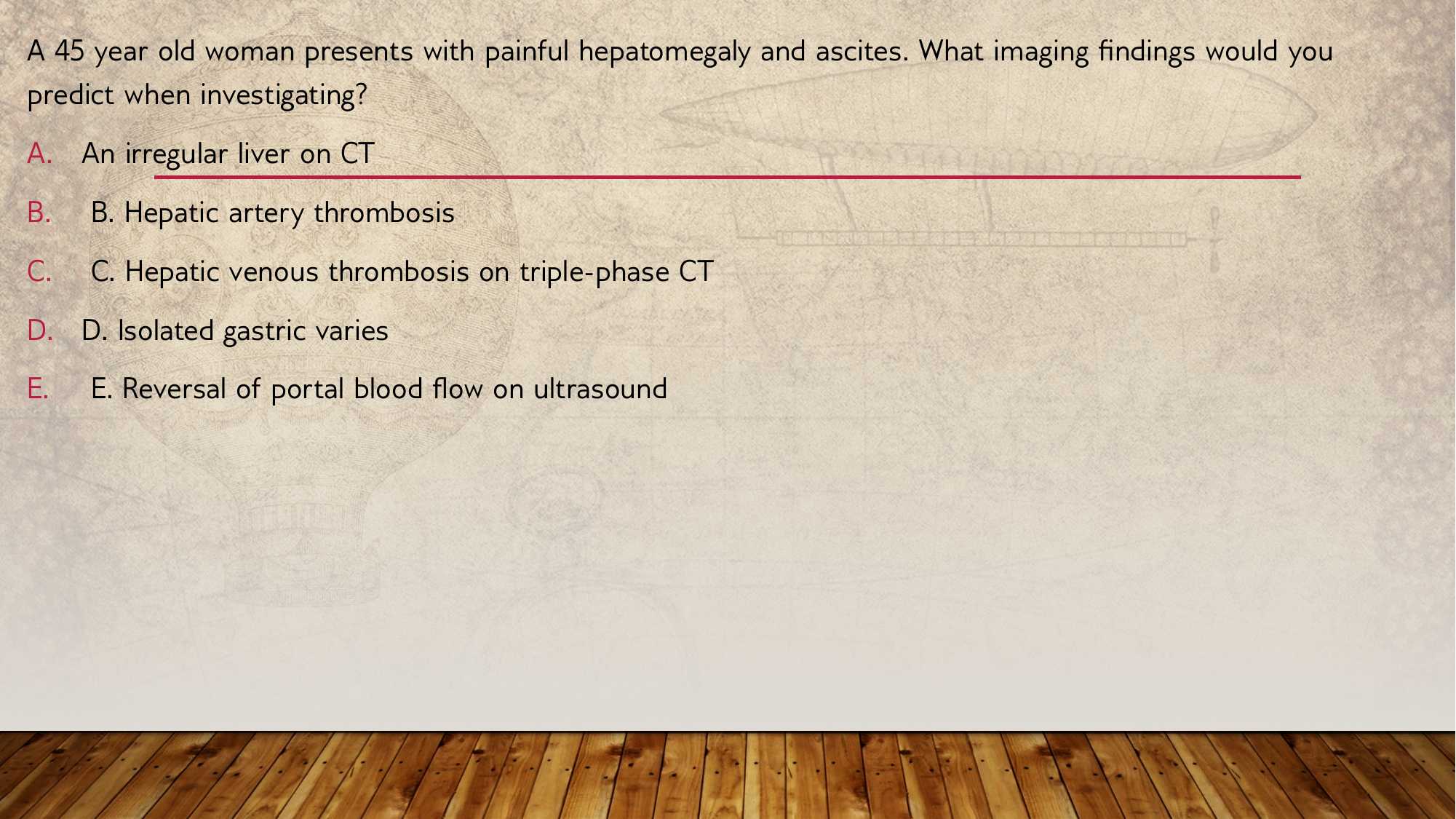

A 45 year old woman presents with painful hepatomegaly and ascites. What imaging findings would you predict when investigating?
An irregular liver on CT
 B. Hepatic artery thrombosis
 C. Hepatic venous thrombosis on triple-phase CT
D. Isolated gastric varies
 E. Reversal of portal blood flow on ultrasound